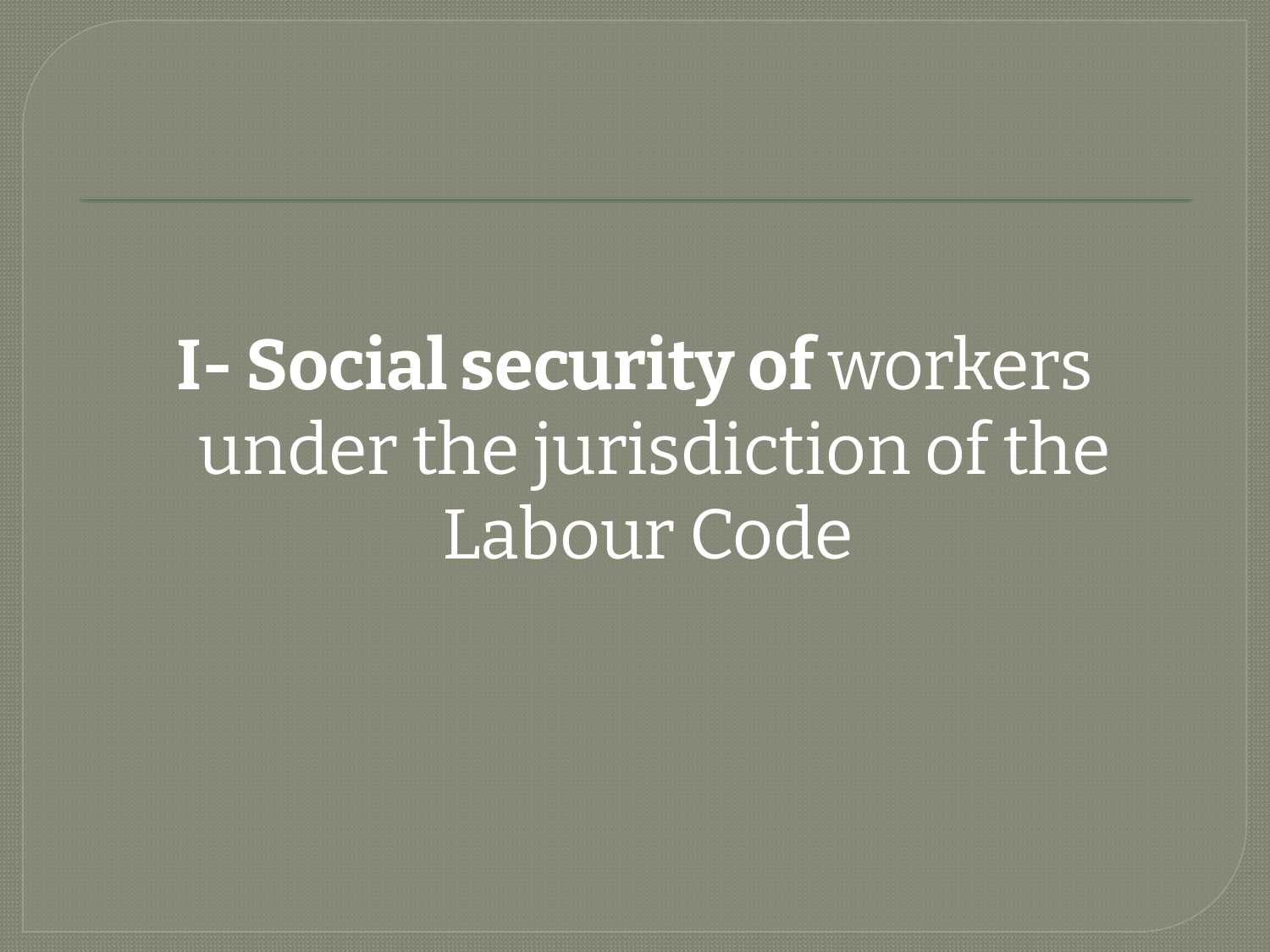

#

I- Social security of workers under the jurisdiction of the Labour Code